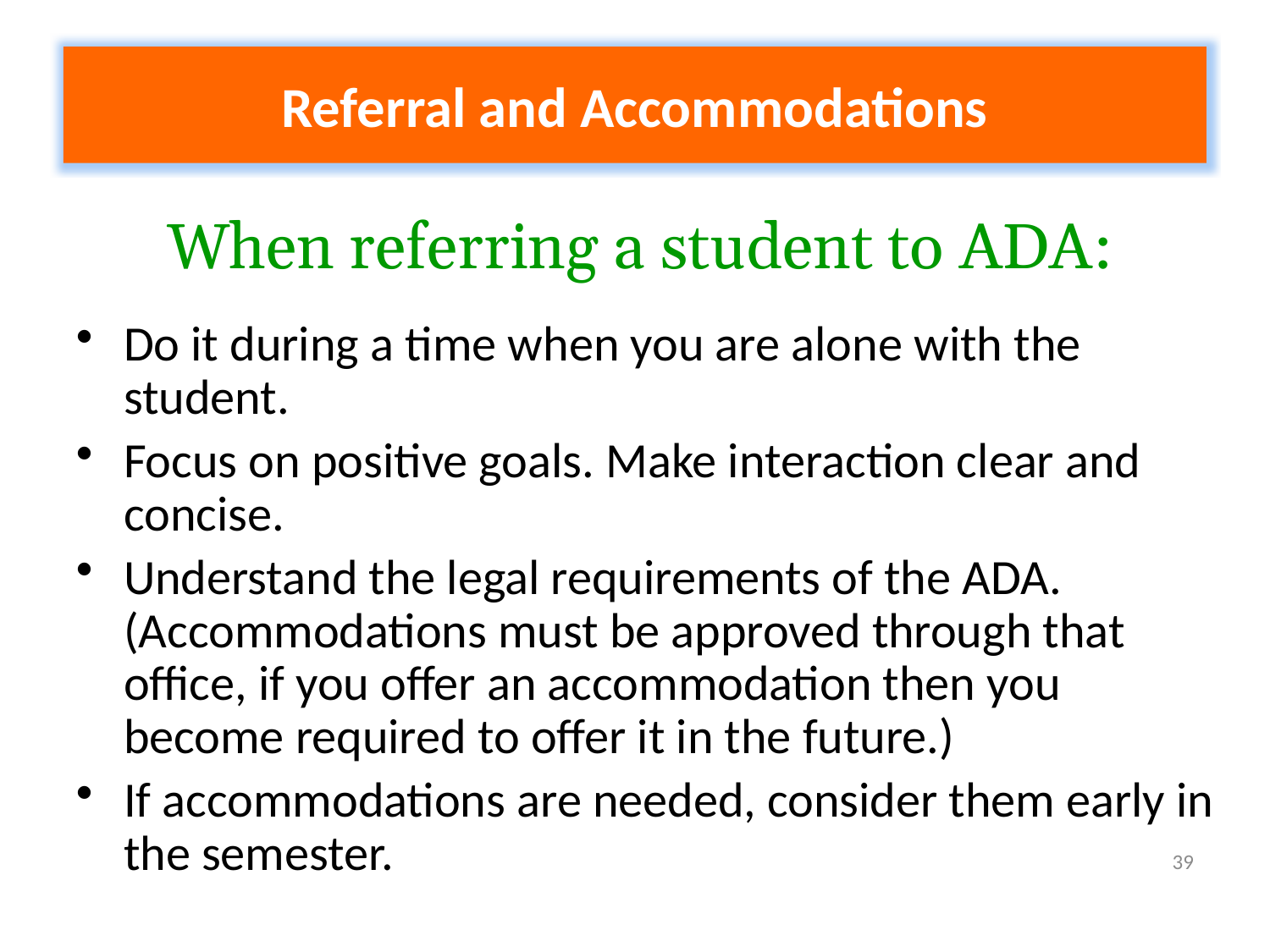

Referral and Accommodations
When referring a student to ADA:

Do it during a time when you are alone with the student.
Focus on positive goals. Make interaction clear and concise.
Understand the legal requirements of the ADA. (Accommodations must be approved through that office, if you offer an accommodation then you become required to offer it in the future.)
If accommodations are needed, consider them early in the semester.

39